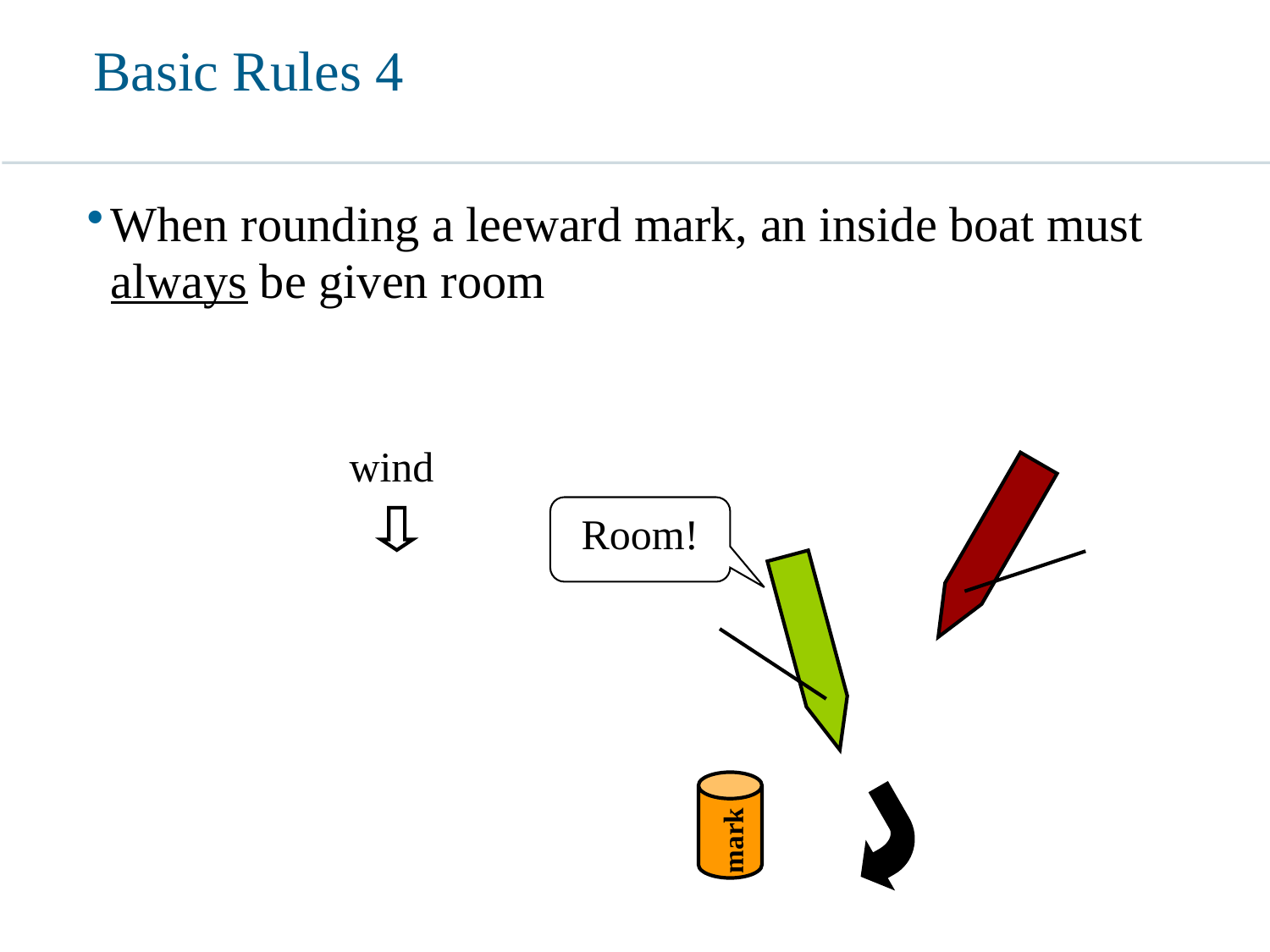

# Basic Rules 4
When rounding a leeward mark, an inside boat must always be given room
wind

Room!

mark